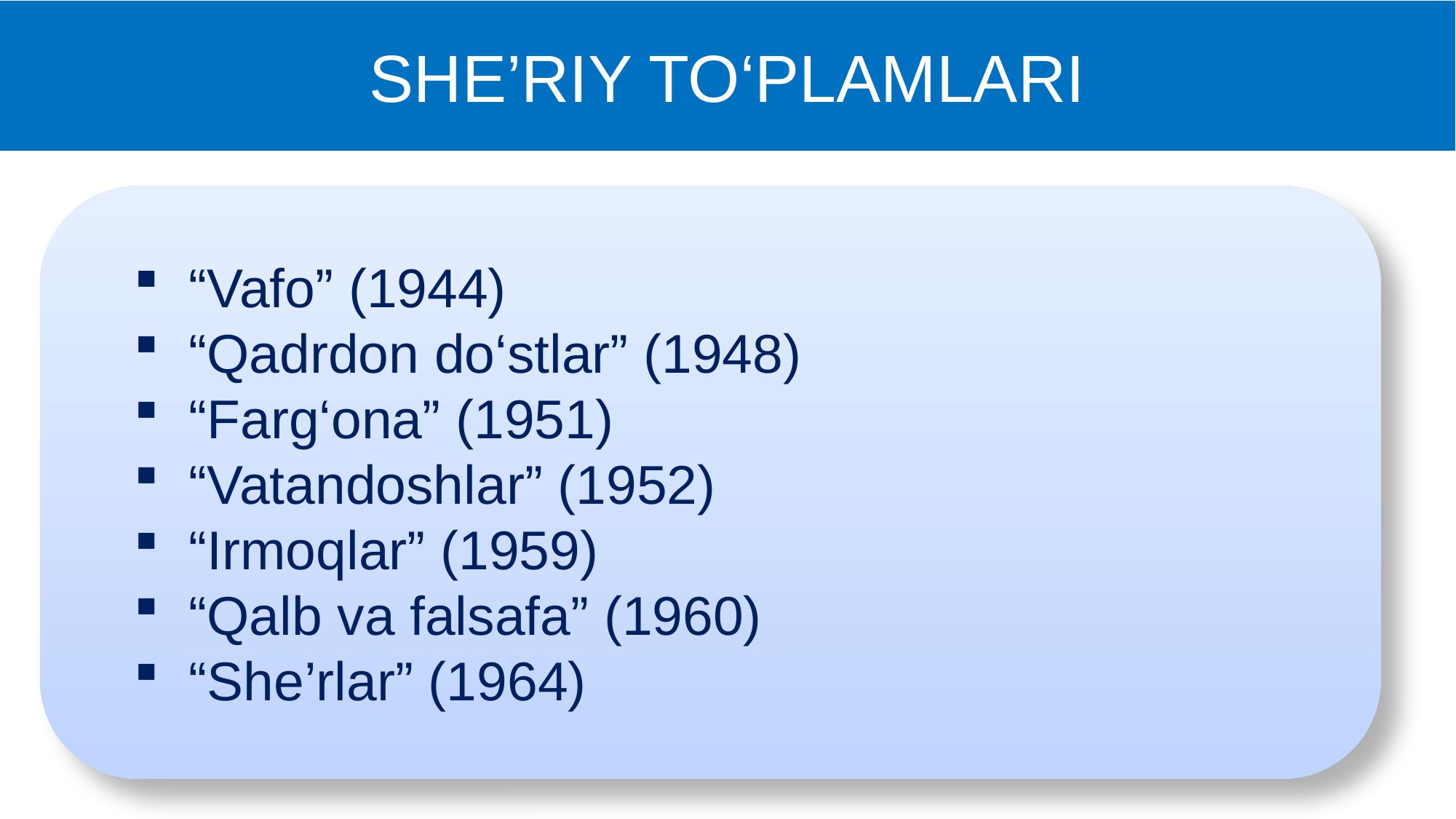

# SHE’RIY TO‘PLAMLARI
“Vafo” (1944)
“Qadrdon do‘stlar” (1948)
“Farg‘ona” (1951)
“Vatandoshlar” (1952)
“Irmoqlar” (1959)
“Qalb va falsafa” (1960)
“She’rlar” (1964)